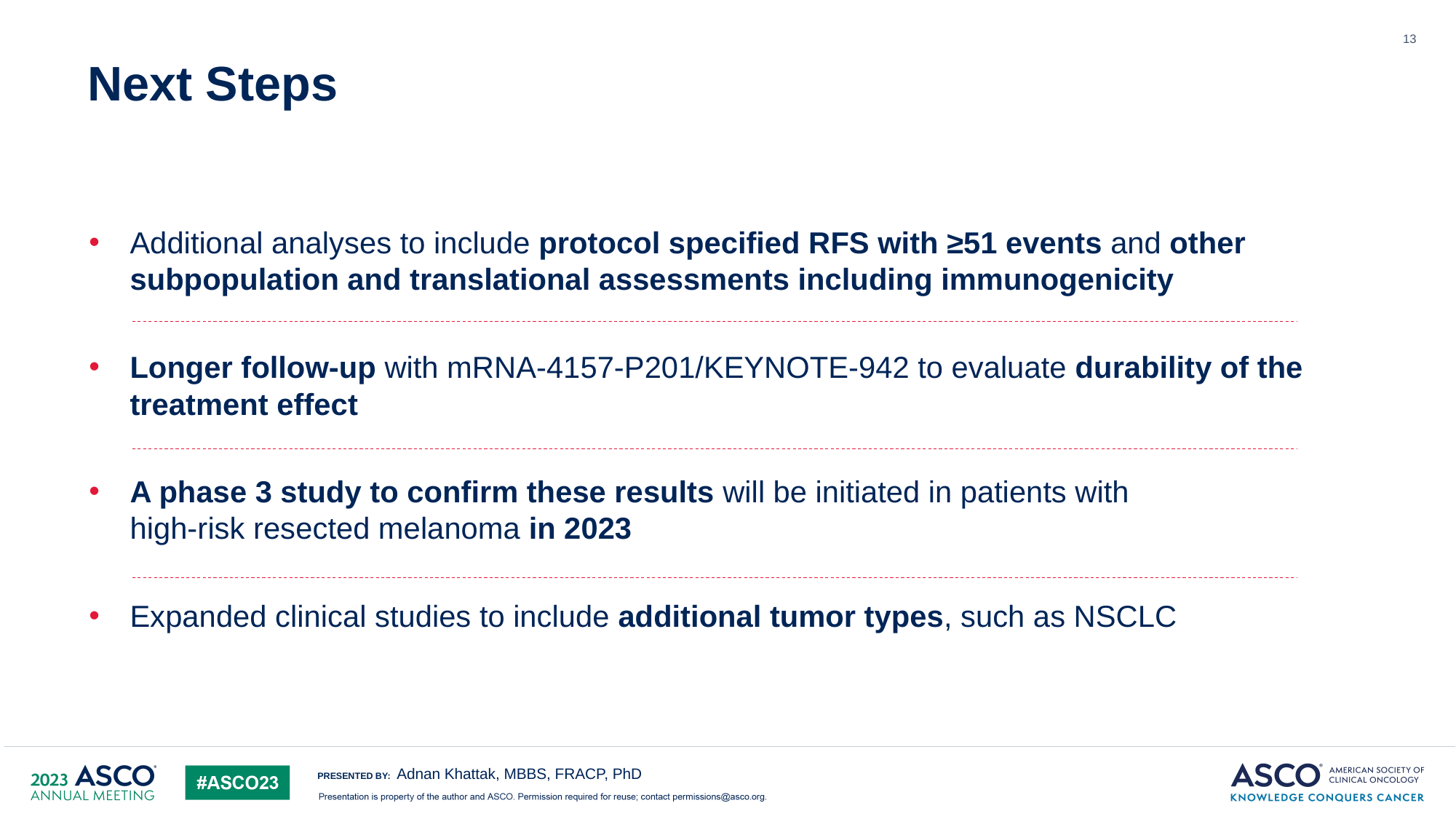

13
# Next Steps
Additional analyses to include protocol specified RFS with ≥51 events and other subpopulation and translational assessments including immunogenicity
Longer follow-up with mRNA-4157-P201/KEYNOTE-942 to evaluate durability of the treatment effect
A phase 3 study to confirm these results will be initiated in patients with
high-risk resected melanoma in 2023
Expanded clinical studies to include additional tumor types, such as NSCLC
Adnan Khattak, MBBS, FRACP, PhD